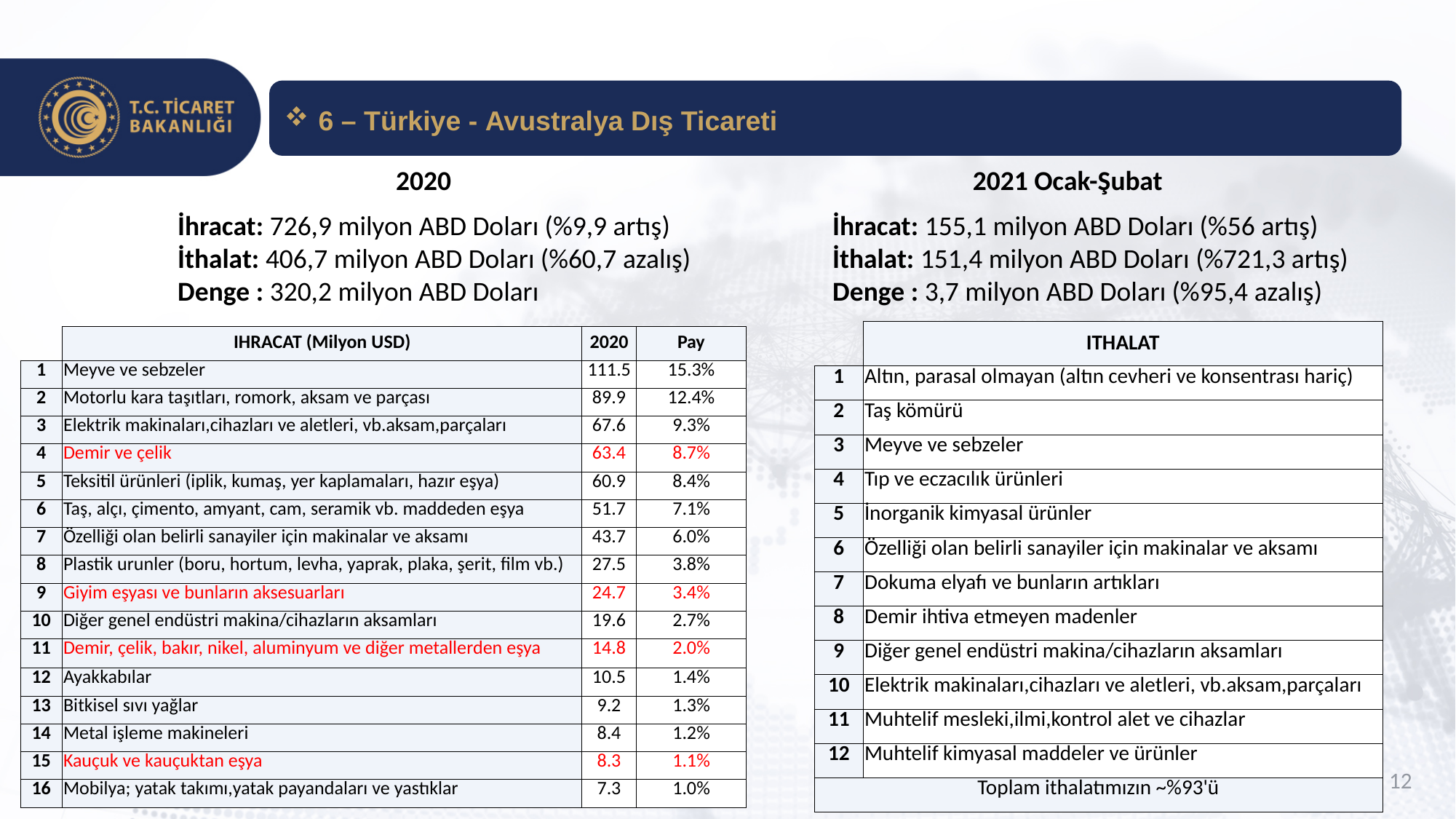

6 – Türkiye - Avustralya Dış Ticareti
		2020					     2021 Ocak-Şubat

İhracat: 726,9 milyon ABD Doları (%9,9 artış)		İhracat: 155,1 milyon ABD Doları (%56 artış)
İthalat: 406,7 milyon ABD Doları (%60,7 azalış)		İthalat: 151,4 milyon ABD Doları (%721,3 artış)
Denge : 320,2 milyon ABD Doları 			Denge : 3,7 milyon ABD Doları (%95,4 azalış)
|  | ITHALAT |
| --- | --- |
| 1 | Altın, parasal olmayan (altın cevheri ve konsentrası hariç) |
| 2 | Taş kömürü |
| 3 | Meyve ve sebzeler |
| 4 | Tıp ve eczacılık ürünleri |
| 5 | İnorganik kimyasal ürünler |
| 6 | Özelliği olan belirli sanayiler için makinalar ve aksamı |
| 7 | Dokuma elyafı ve bunların artıkları |
| 8 | Demir ihtiva etmeyen madenler |
| 9 | Diğer genel endüstri makina/cihazların aksamları |
| 10 | Elektrik makinaları,cihazları ve aletleri, vb.aksam,parçaları |
| 11 | Muhtelif mesleki,ilmi,kontrol alet ve cihazlar |
| 12 | Muhtelif kimyasal maddeler ve ürünler |
| Toplam ithalatımızın ~%93'ü |  |
|  | IHRACAT (Milyon USD) | 2020 | Pay |
| --- | --- | --- | --- |
| 1 | Meyve ve sebzeler | 111.5 | 15.3% |
| 2 | Motorlu kara taşıtları, romork, aksam ve parçası | 89.9 | 12.4% |
| 3 | Elektrik makinaları,cihazları ve aletleri, vb.aksam,parçaları | 67.6 | 9.3% |
| 4 | Demir ve çelik | 63.4 | 8.7% |
| 5 | Teksitil ürünleri (iplik, kumaş, yer kaplamaları, hazır eşya) | 60.9 | 8.4% |
| 6 | Taş, alçı, çimento, amyant, cam, seramik vb. maddeden eşya | 51.7 | 7.1% |
| 7 | Özelliği olan belirli sanayiler için makinalar ve aksamı | 43.7 | 6.0% |
| 8 | Plastik urunler (boru, hortum, levha, yaprak, plaka, şerit, film vb.) | 27.5 | 3.8% |
| 9 | Giyim eşyası ve bunların aksesuarları | 24.7 | 3.4% |
| 10 | Diğer genel endüstri makina/cihazların aksamları | 19.6 | 2.7% |
| 11 | Demir, çelik, bakır, nikel, aluminyum ve diğer metallerden eşya | 14.8 | 2.0% |
| 12 | Ayakkabılar | 10.5 | 1.4% |
| 13 | Bitkisel sıvı yağlar | 9.2 | 1.3% |
| 14 | Metal işleme makineleri | 8.4 | 1.2% |
| 15 | Kauçuk ve kauçuktan eşya | 8.3 | 1.1% |
| 16 | Mobilya; yatak takımı,yatak payandaları ve yastıklar | 7.3 | 1.0% |
12